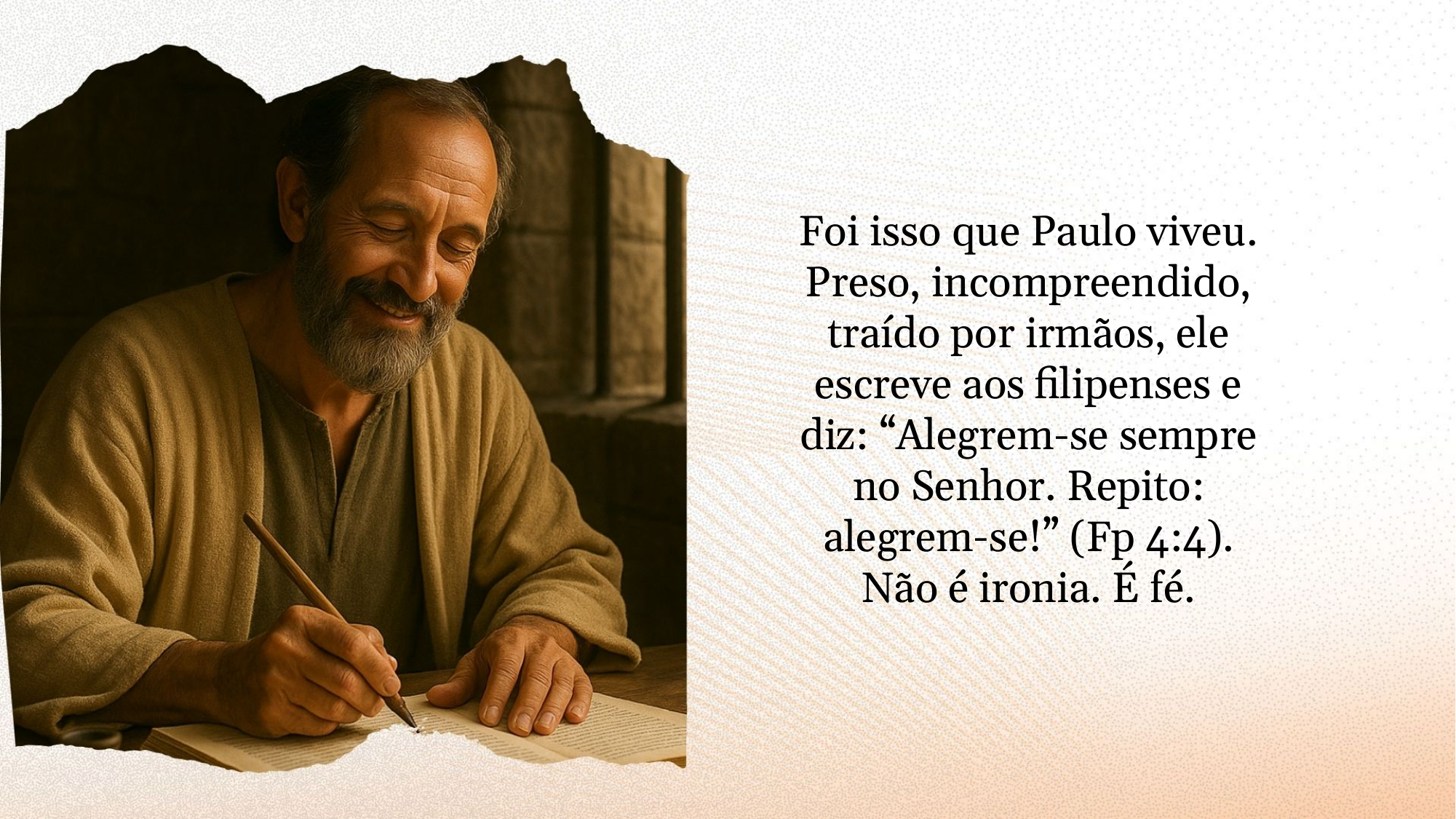

Foi isso que Paulo viveu. Preso, incompreendido, traído por irmãos, ele escreve aos filipenses e diz: “Alegrem-se sempre no Senhor. Repito: alegrem-se!” (Fp 4:4). Não é ironia. É fé.